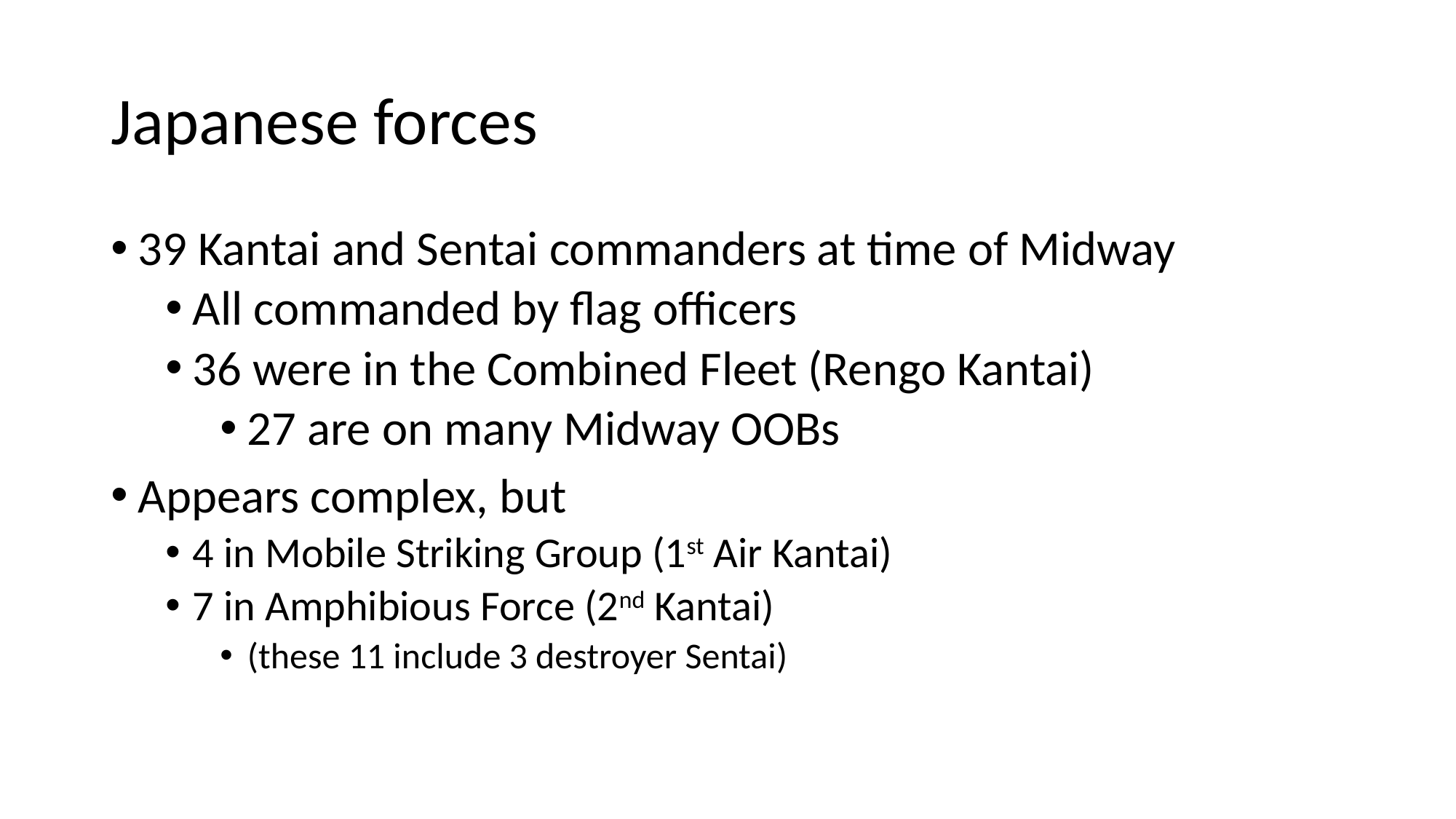

# Japanese forces
39 Kantai and Sentai commanders at time of Midway
All commanded by flag officers
36 were in the Combined Fleet (Rengo Kantai)
27 are on many Midway OOBs
Appears complex, but
4 in Mobile Striking Group (1st Air Kantai)
7 in Amphibious Force (2nd Kantai)
(these 11 include 3 destroyer Sentai)